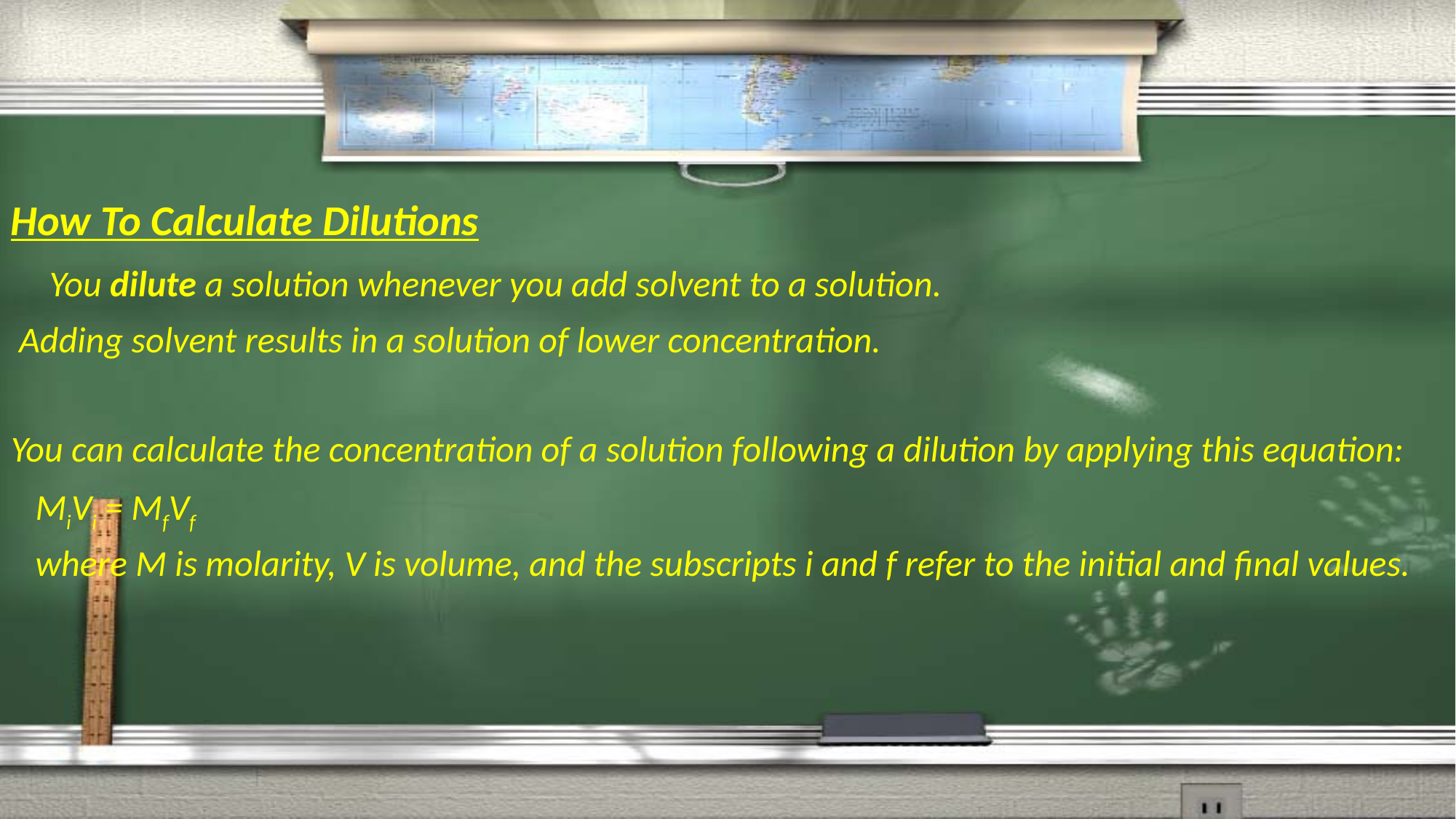

How To Calculate Dilutions
    You dilute a solution whenever you add solvent to a solution.
 Adding solvent results in a solution of lower concentration.

You can calculate the concentration of a solution following a dilution by applying this equation:
   MiVi = MfVf
   where M is molarity, V is volume, and the subscripts i and f refer to the initial and final values.